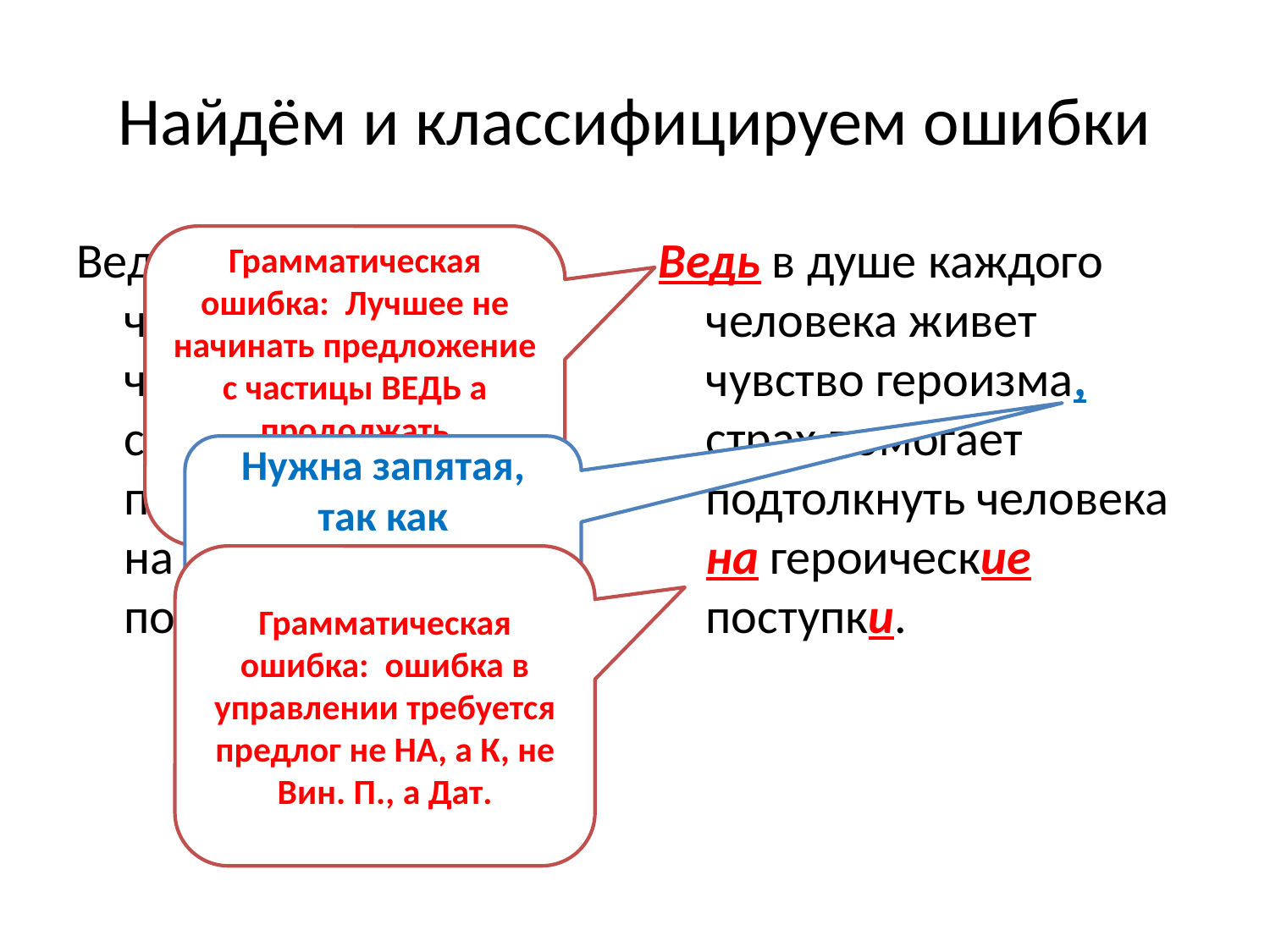

# Найдём и классифицируем ошибки
Ведь в душе каждого человека живет чувство героизма страх помогает подтолкнуть человека на героические поступки.
Ведь в душе каждого человека живет чувство героизма, страх помогает подтолкнуть человека на героические поступки.
Грамматическая ошибка:  Лучшее не начинать предложение с частицы ВЕДЬ а продолжать предыдущее предложение
Нужна запятая, так как предложение сложное
Грамматическая ошибка:  ошибка в управлении требуется предлог не НА, а К, не Вин. П., а Дат.